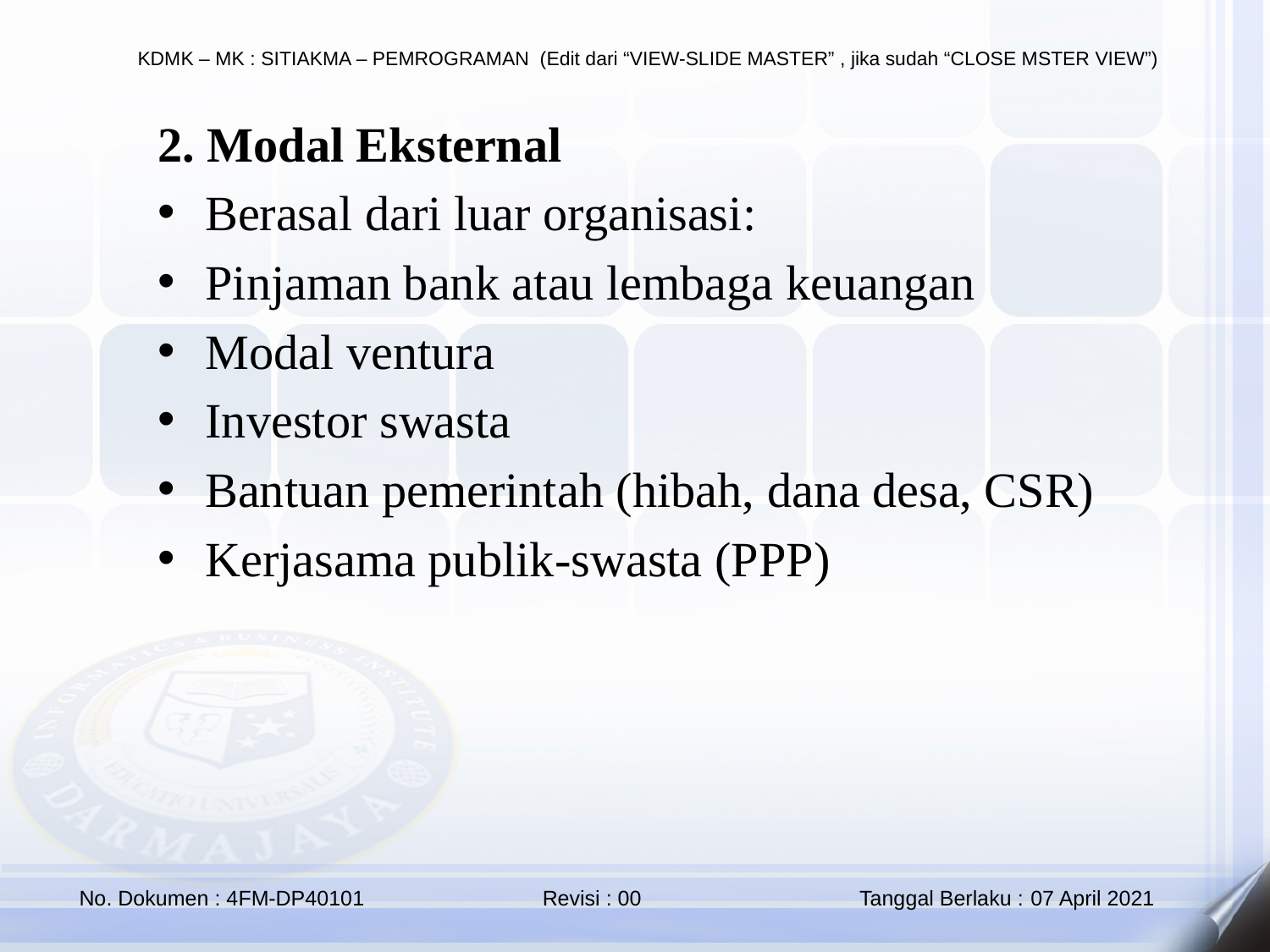

2. Modal Eksternal
Berasal dari luar organisasi:
Pinjaman bank atau lembaga keuangan
Modal ventura
Investor swasta
Bantuan pemerintah (hibah, dana desa, CSR)
Kerjasama publik-swasta (PPP)